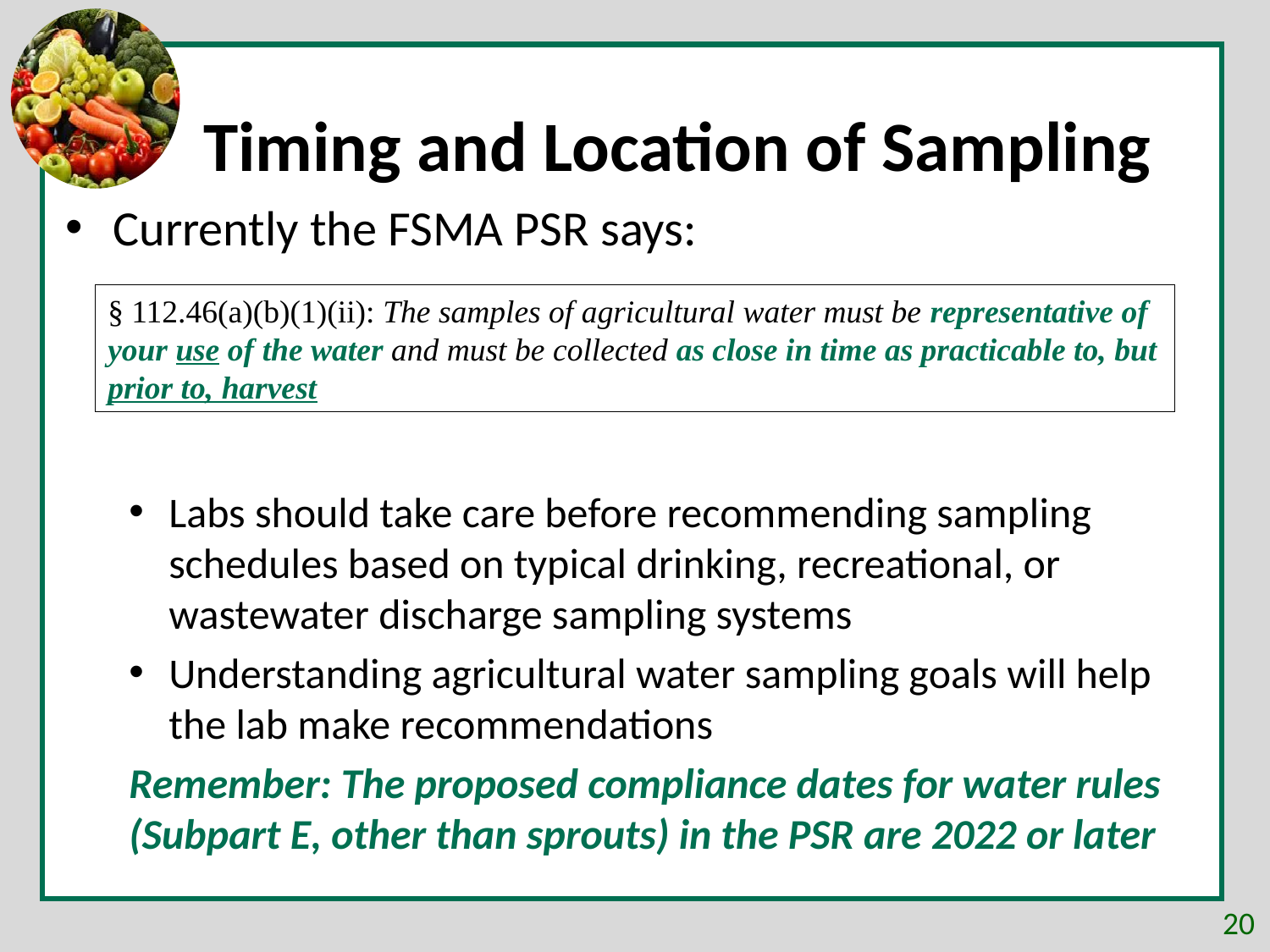

# Timing and Location of Sampling
Currently the FSMA PSR says:

Labs should take care before recommending sampling schedules based on typical drinking, recreational, or wastewater discharge sampling systems
Understanding agricultural water sampling goals will help the lab make recommendations
Remember: The proposed compliance dates for water rules (Subpart E, other than sprouts) in the PSR are 2022 or later
§ 112.46(a)(b)(1)(ii): The samples of agricultural water must be representative of your use of the water and must be collected as close in time as practicable to, but prior to, harvest